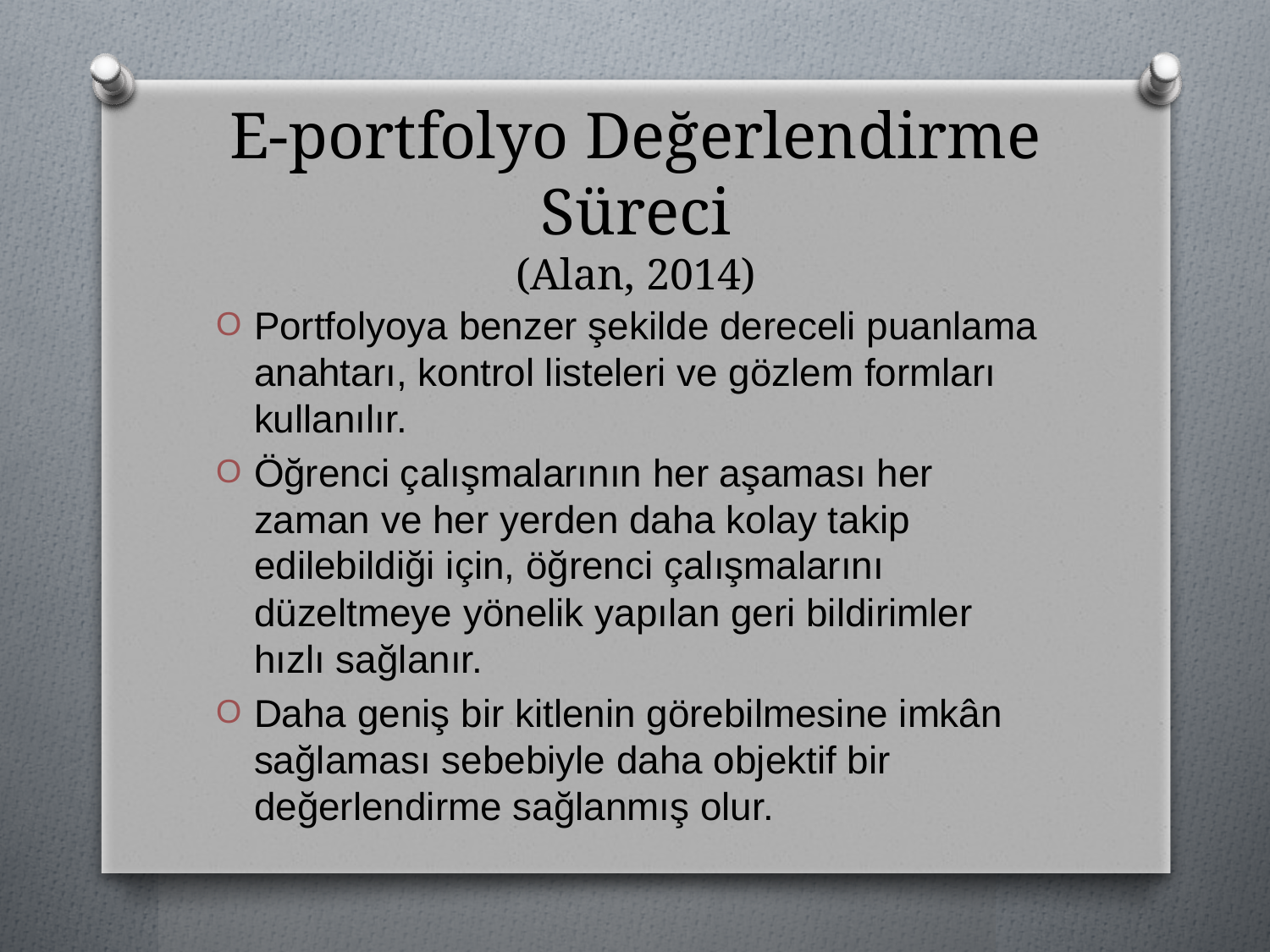

# E-portfolyo Değerlendirme Süreci (Alan, 2014)
Portfolyoya benzer şekilde dereceli puanlama anahtarı, kontrol listeleri ve gözlem formları kullanılır.
Öğrenci çalışmalarının her aşaması her zaman ve her yerden daha kolay takip edilebildiği için, öğrenci çalışmalarını düzeltmeye yönelik yapılan geri bildirimler hızlı sağlanır.
Daha geniş bir kitlenin görebilmesine imkân sağlaması sebebiyle daha objektif bir değerlendirme sağlanmış olur.